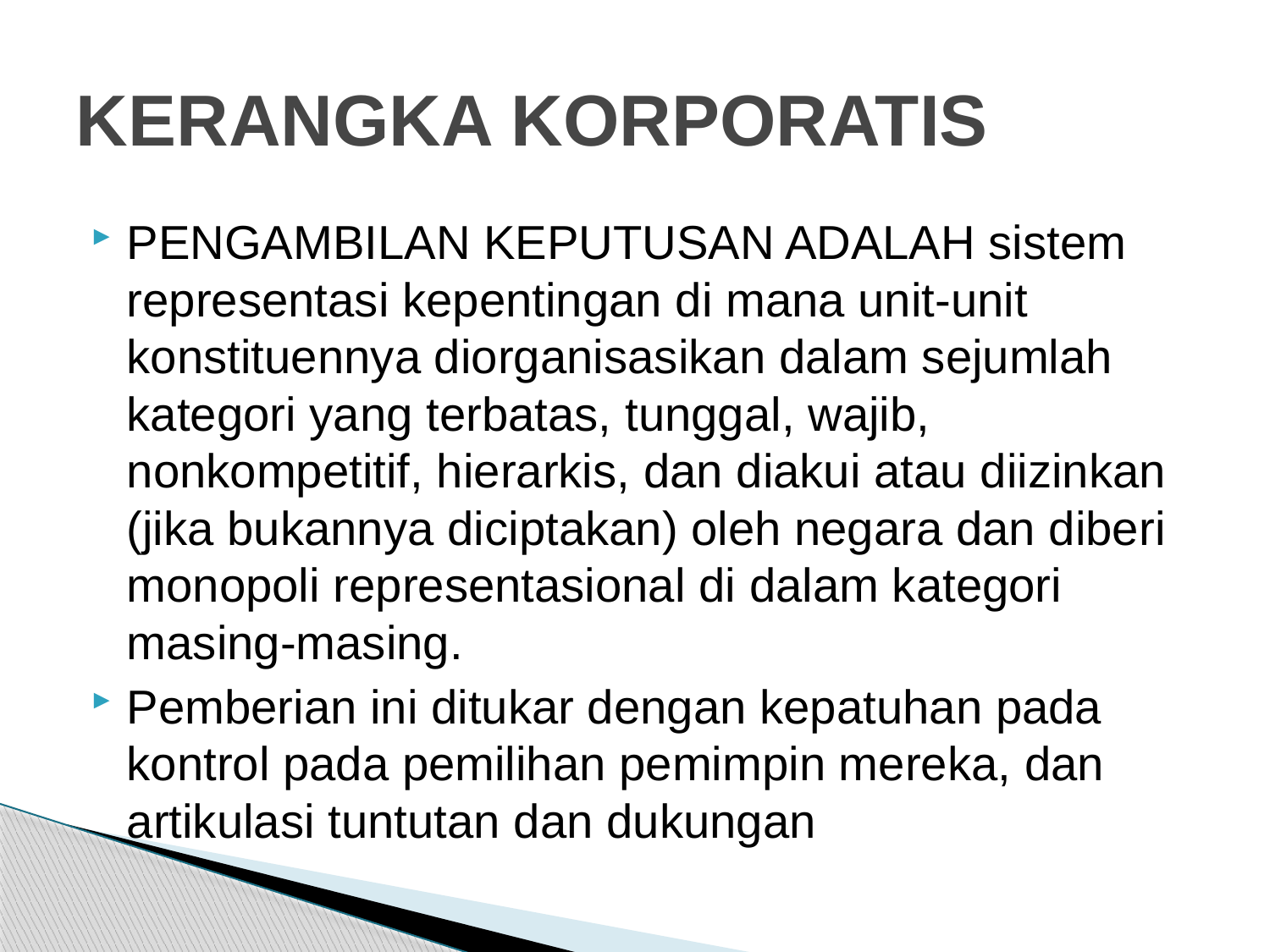

# KERANGKA KORPORATIS
PENGAMBILAN KEPUTUSAN ADALAH sistem representasi kepentingan di mana unit-unit konstituennya diorganisasikan dalam sejumlah kategori yang terbatas, tunggal, wajib, nonkompetitif, hierarkis, dan diakui atau diizinkan (jika bukannya diciptakan) oleh negara dan diberi monopoli representasional di dalam kategori masing-masing.
Pemberian ini ditukar dengan kepatuhan pada kontrol pada pemilihan pemimpin mereka, dan artikulasi tuntutan dan dukungan